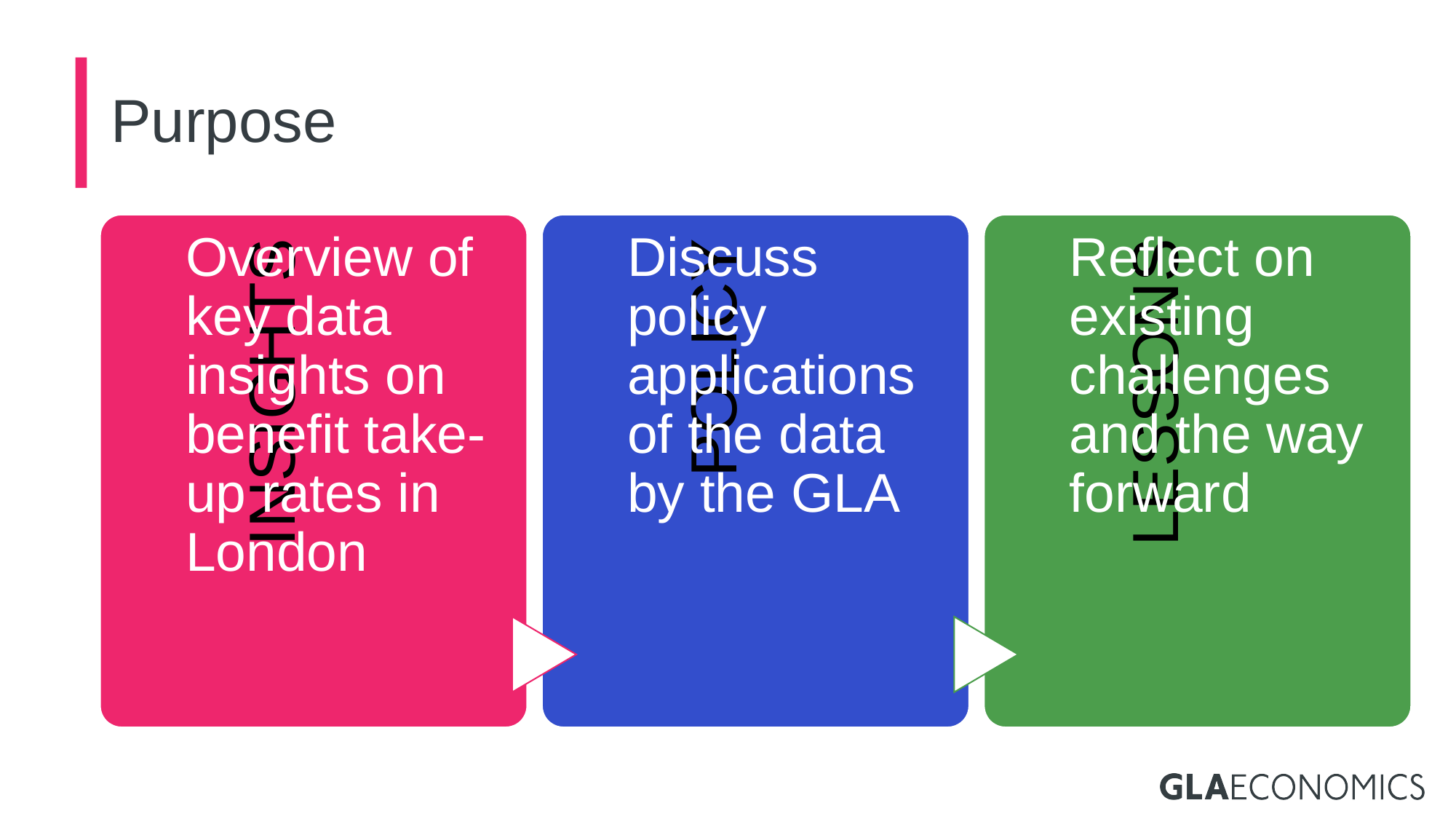

# Purpose
INSIGHTS
Overview of key data insights on benefit take-up rates in London
POLICY
Discuss policy applications of the data by the GLA
LESSONS
Reflect on existing challenges and the way forward